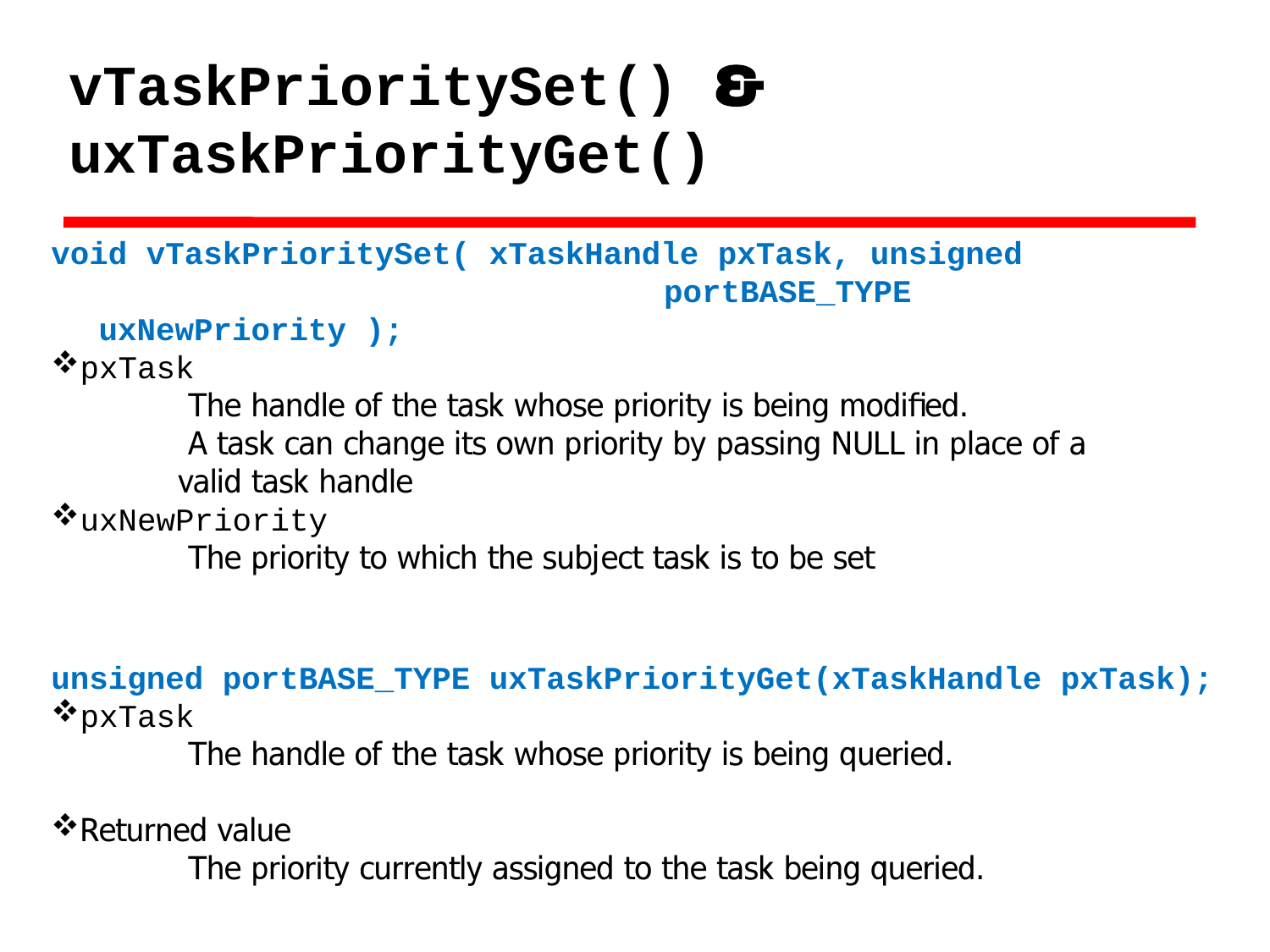

# vTaskPrioritySet() & uxTaskPriorityGet()
void vTaskPrioritySet( xTaskHandle pxTask, unsigned 					   portBASE_TYPE uxNewPriority );
pxTask
	 The handle of the task whose priority is being modified.
	 A task can change its own priority by passing NULL in place of a 	 	valid task handle
uxNewPriority
	 The priority to which the subject task is to be set

unsigned portBASE_TYPE uxTaskPriorityGet(xTaskHandle pxTask);
pxTask
	 The handle of the task whose priority is being queried.

Returned value
	 The priority currently assigned to the task being queried.